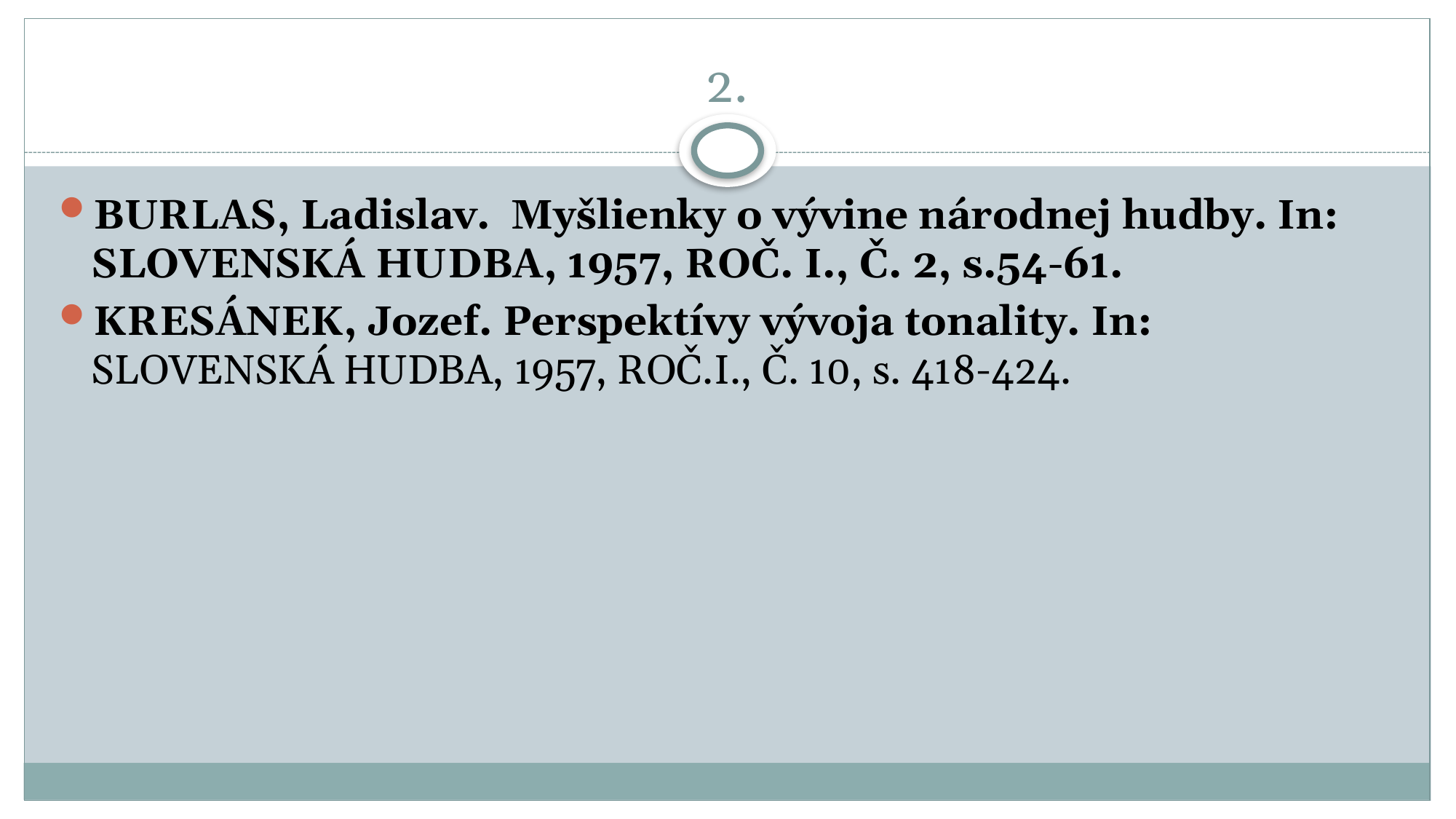

# 2.
BURLAS, Ladislav.  Myšlienky o vývine národnej hudby. In:  SLOVENSKÁ HUDBA, 1957, ROČ. I., Č. 2, s.54-61.
KRESÁNEK, Jozef. Perspektívy vývoja tonality. In: SLOVENSKÁ HUDBA, 1957, ROČ.I., Č. 10, s. 418-424.